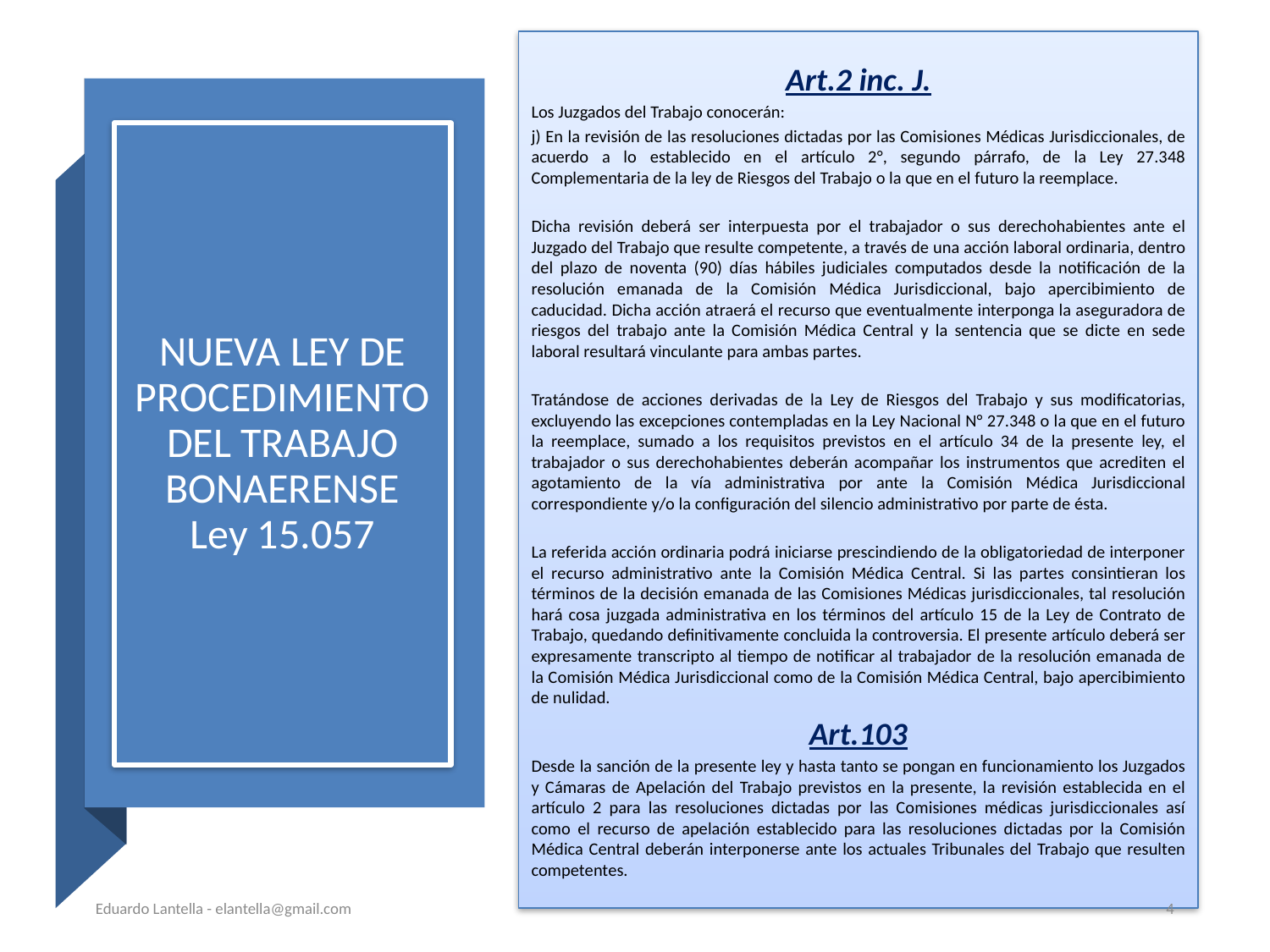

Art.2 inc. J.
Los Juzgados del Trabajo conocerán:
j) En la revisión de las resoluciones dictadas por las Comisiones Médicas Jurisdiccionales, de acuerdo a lo establecido en el artículo 2°, segundo párrafo, de la Ley 27.348 Complementaria de la ley de Riesgos del Trabajo o la que en el futuro la reemplace.

Dicha revisión deberá ser interpuesta por el trabajador o sus derechohabientes ante el Juzgado del Trabajo que resulte competente, a través de una acción laboral ordinaria, dentro del plazo de noventa (90) días hábiles judiciales computados desde la notificación de la resolución emanada de la Comisión Médica Jurisdiccional, bajo apercibimiento de caducidad. Dicha acción atraerá el recurso que eventualmente interponga la aseguradora de riesgos del trabajo ante la Comisión Médica Central y la sentencia que se dicte en sede laboral resultará vinculante para ambas partes.

Tratándose de acciones derivadas de la Ley de Riesgos del Trabajo y sus modificatorias, excluyendo las excepciones contempladas en la Ley Nacional N° 27.348 o la que en el futuro la reemplace, sumado a los requisitos previstos en el artículo 34 de la presente ley, el trabajador o sus derechohabientes deberán acompañar los instrumentos que acrediten el agotamiento de la vía administrativa por ante la Comisión Médica Jurisdiccional correspondiente y/o la configuración del silencio administrativo por parte de ésta.

La referida acción ordinaria podrá iniciarse prescindiendo de la obligatoriedad de interponer el recurso administrativo ante la Comisión Médica Central. Si las partes consintieran los términos de la decisión emanada de las Comisiones Médicas jurisdiccionales, tal resolución hará cosa juzgada administrativa en los términos del artículo 15 de la Ley de Contrato de Trabajo, quedando definitivamente concluida la controversia. El presente artículo deberá ser expresamente transcripto al tiempo de notificar al trabajador de la resolución emanada de la Comisión Médica Jurisdiccional como de la Comisión Médica Central, bajo apercibimiento de nulidad.
Art.103
Desde la sanción de la presente ley y hasta tanto se pongan en funcionamiento los Juzgados y Cámaras de Apelación del Trabajo previstos en la presente, la revisión establecida en el artículo 2 para las resoluciones dictadas por las Comisiones médicas jurisdiccionales así como el recurso de apelación establecido para las resoluciones dictadas por la Comisión Médica Central deberán interponerse ante los actuales Tribunales del Trabajo que resulten competentes.

# NUEVA LEY DE PROCEDIMIENTO DEL TRABAJO BONAERENSE Ley 15.057
Eduardo Lantella - elantella@gmail.com
4